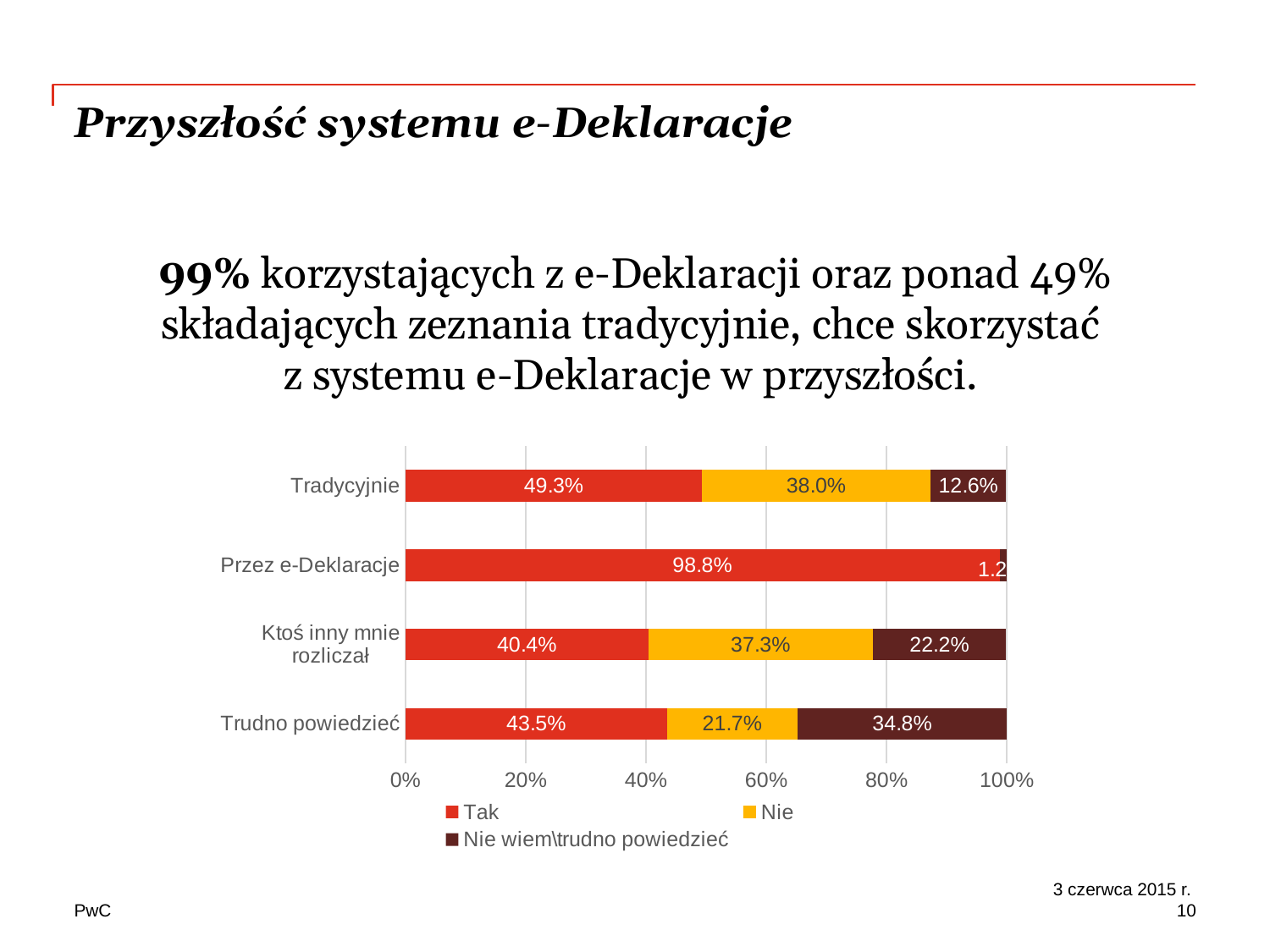

# Przyszłość systemu e-Deklaracje
99% korzystających z e-Deklaracji oraz ponad 49% składających zeznania tradycyjnie, chce skorzystać
z systemu e-Deklaracje w przyszłości.

### Chart

| Category | Tak | Nie | Nie wiem\trudno powiedzieć |
|---|---|---|---|
| Trudno powiedzieć | 0.435 | 0.217 | 0.348 |
| Ktoś inny mnie rozliczał | 0.404 | 0.373 | 0.222 |
| Przez e-Deklaracje | 0.988 | 0.0 | 0.012 |
| Tradycyjnie | 0.493 | 0.38 | 0.126 |
3 czerwca 2015 r.
10